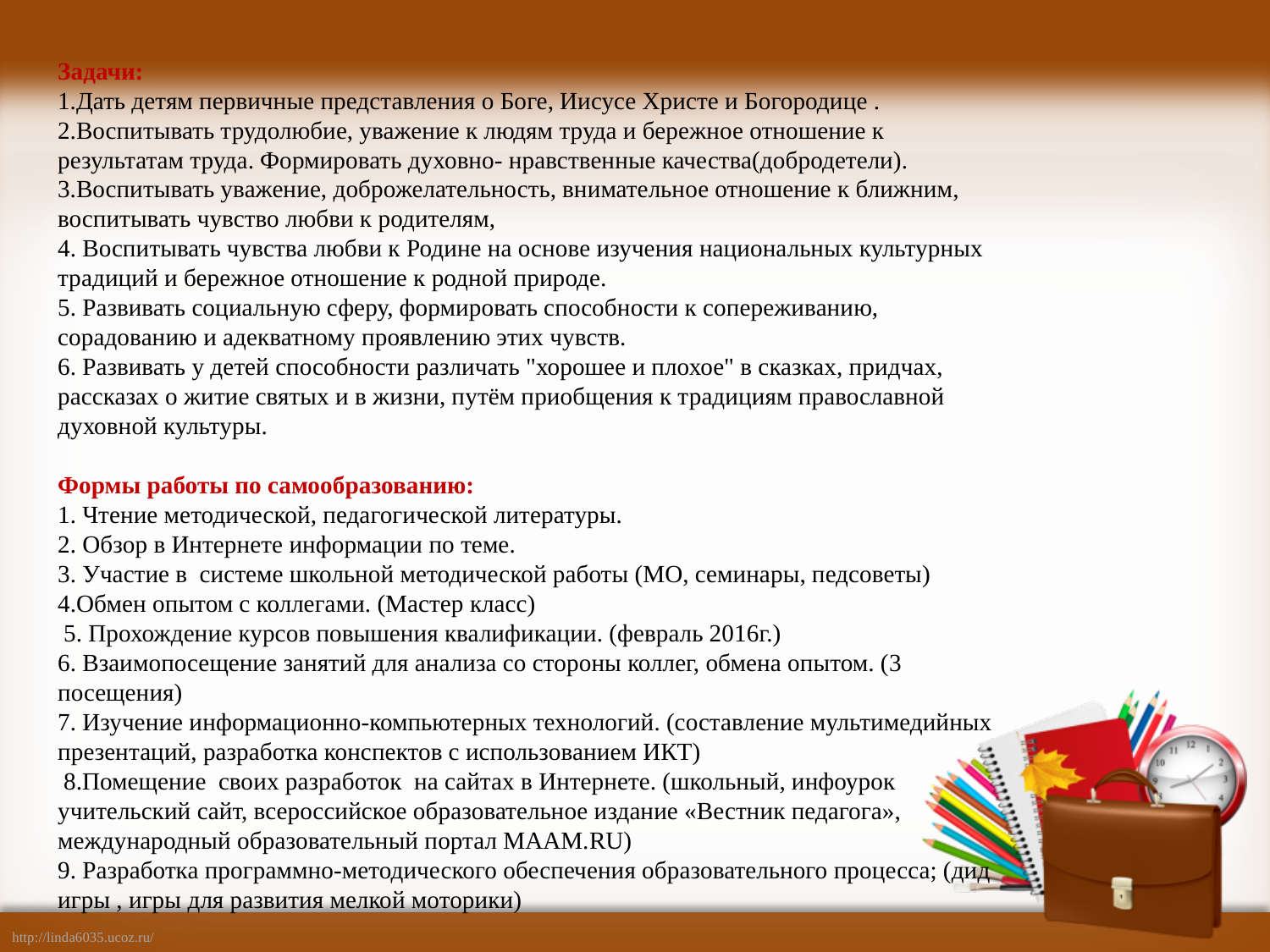

Задачи:
Дать детям первичные представления о Боге, Иисусе Христе и Богородице .
Воспитывать трудолюбие, уважение к людям труда и бережное отношение к результатам труда. Формировать духовно- нравственные качества(добродетели).
Воспитывать уважение, доброжелательность, внимательное отношение к ближним, воспитывать чувство любви к родителям,
4. Воспитывать чувства любви к Родине на основе изучения национальных культурных традиций и бережное отношение к родной природе.
5. Развивать социальную сферу, формировать способности к сопереживанию, сорадованию и адекватному проявлению этих чувств.
6. Развивать у детей способности различать "хорошее и плохое" в сказках, придчах, рассказах о житие святых и в жизни, путём приобщения к традициям православной духовной культуры.

Формы работы по самообразованию:
1. Чтение методической, педагогической литературы.
2. Обзор в Интернете информации по теме.
3. Участие в  системе школьной методической работы (МО, семинары, педсоветы)
4.Обмен опытом с коллегами. (Мастер класс)
 5. Прохождение курсов повышения квалификации. (февраль 2016г.)
6. Взаимопосещение занятий для анализа со стороны коллег, обмена опытом. (3 посещения)
7. Изучение информационно-компьютерных технологий. (составление мультимедийных презентаций, разработка конспектов с использованием ИКТ)
 8.Помещение  своих разработок  на сайтах в Интернете. (школьный, инфоурок учительский сайт, всероссийское образовательное издание «Вестник педагога», международный образовательный портал МААМ.RU)
9. Разработка программно-методического обеспечения образовательного процесса; (дид игры , игры для развития мелкой моторики)

#